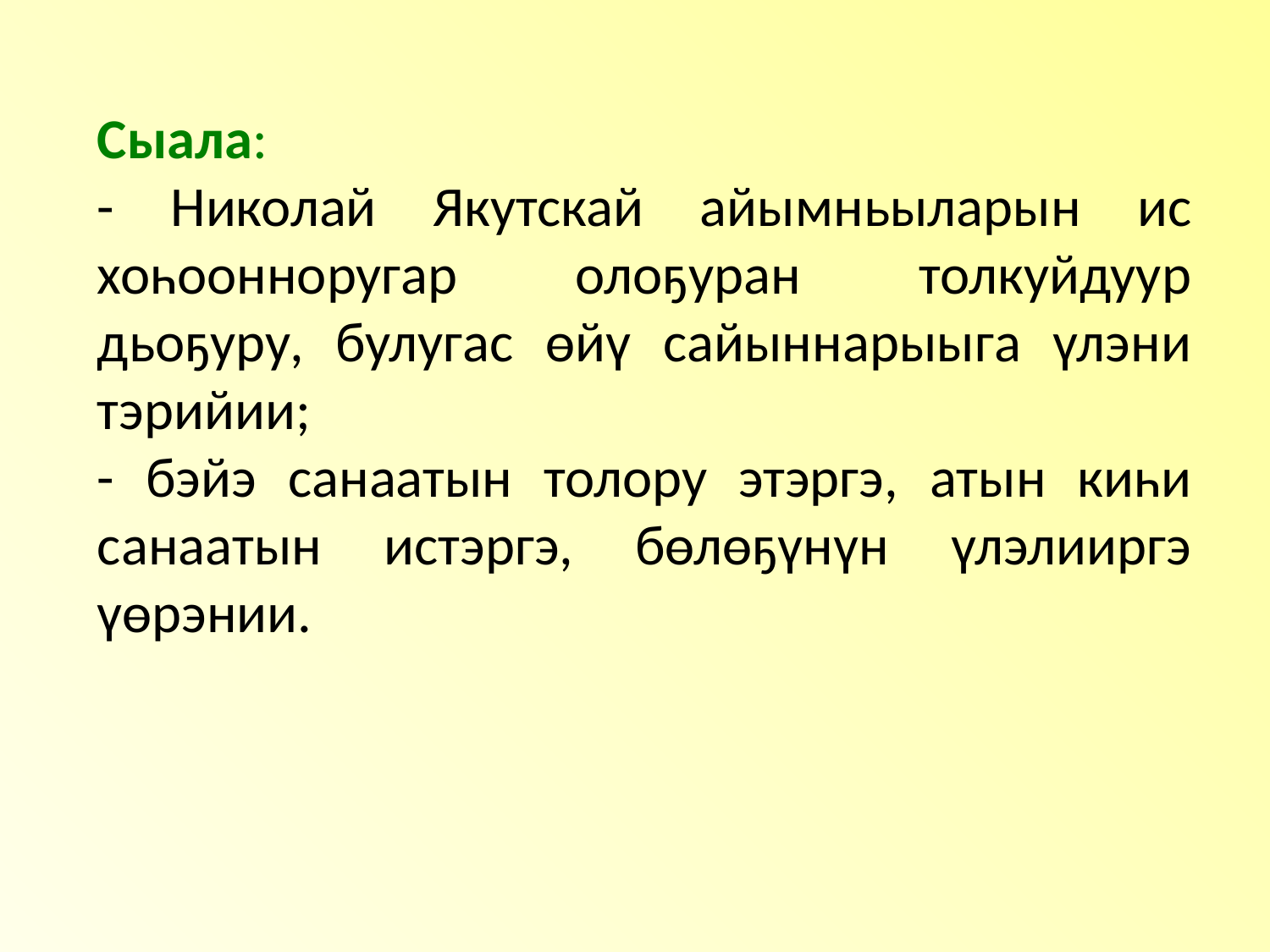

Сыала:
- Николай Якутскай айымньыларын ис хоһоонноругар олоҕуран толкуйдуур дьоҕуру, булугас өйү сайыннарыыга үлэни тэрийии;
- бэйэ санаатын толору этэргэ, атын киһи санаатын истэргэ, бөлөҕүнүн үлэлииргэ үөрэнии.